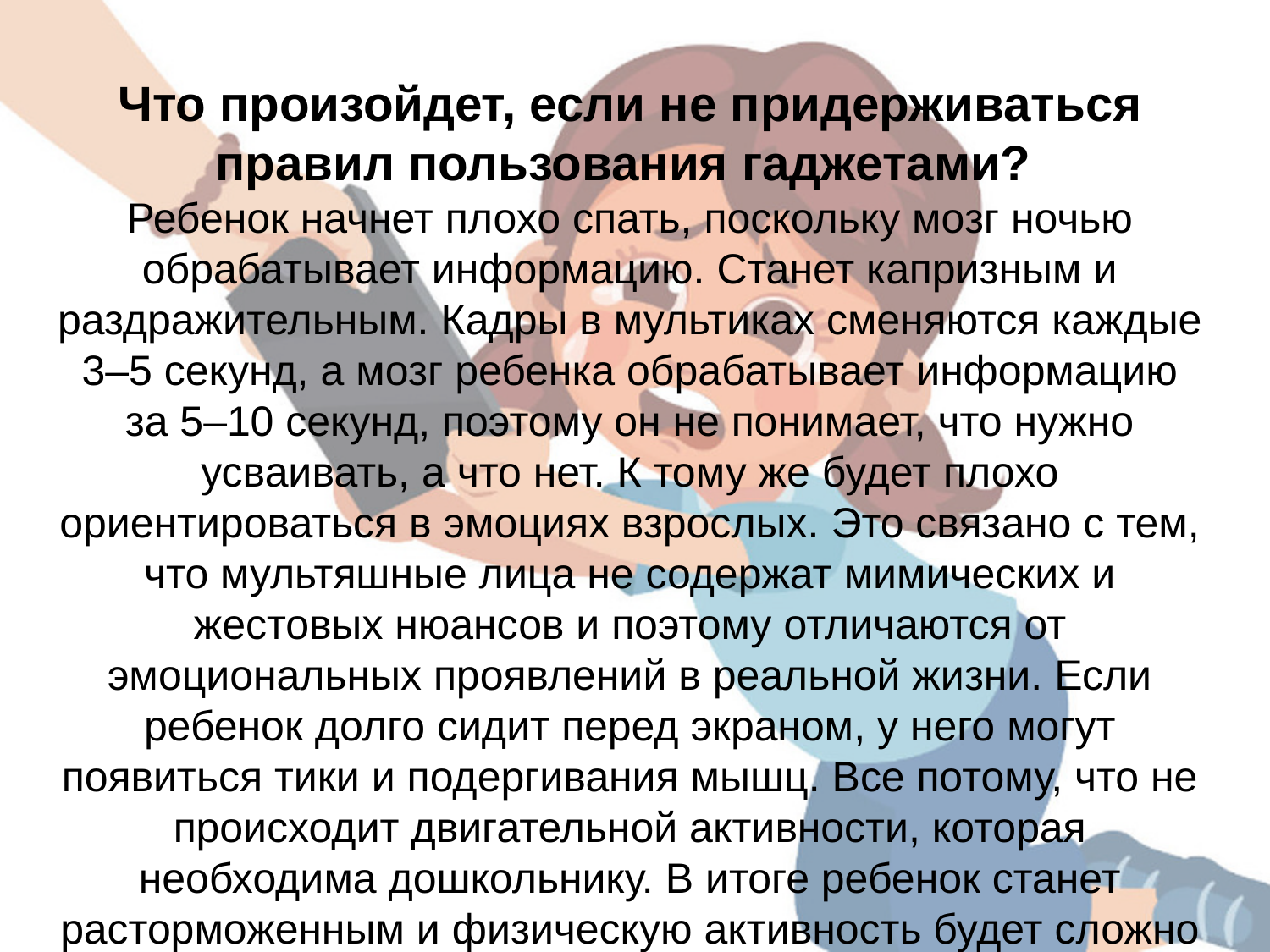

Что произойдет, если не придерживаться правил пользования гаджетами?
Ребенок начнет плохо спать, поскольку мозг ночью обрабатывает информацию. Станет капризным и раздражительным. Кадры в мультиках сменяются каждые 3–5 секунд, а мозг ребенка обрабатывает информацию за 5–10 секунд, поэтому он не понимает, что нужно усваивать, а что нет. К тому же будет плохо ориентироваться в эмоциях взрослых. Это связано с тем, что мультяшные лица не содержат мимических и жестовых нюансов и поэтому отличаются от эмоциональных проявлений в реальной жизни. Если ребенок долго сидит перед экраном, у него могут появиться тики и подергивания мышц. Все потому, что не происходит двигательной активности, которая необходима дошкольнику. В итоге ребенок станет расторможенным и физическую активность будет сложно контролировать.